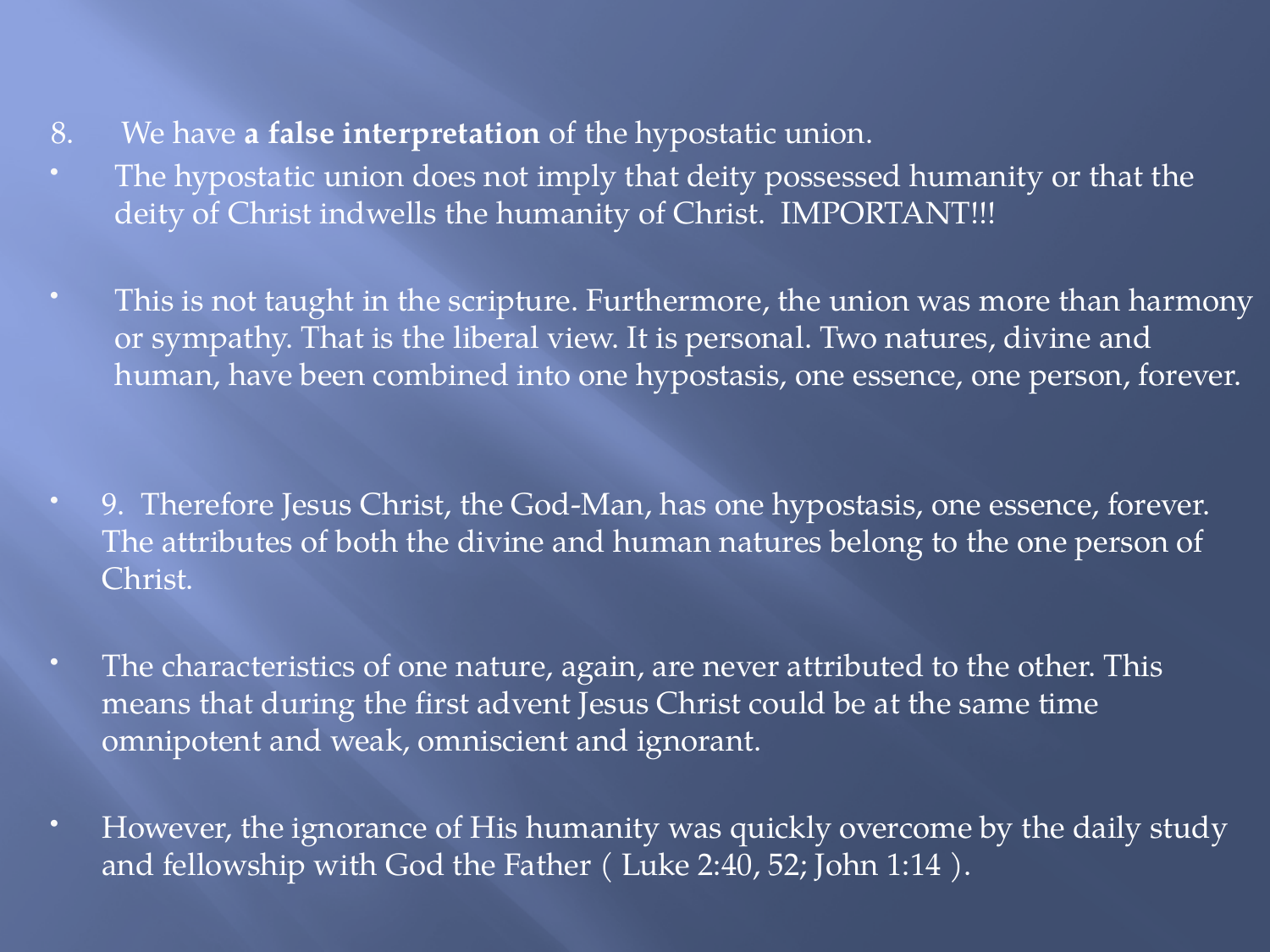

8.      We have a false interpretation of the hypostatic union.
The hypostatic union does not imply that deity possessed humanity or that the deity of Christ indwells the humanity of Christ.  IMPORTANT!!!

This is not taught in the scripture. Furthermore, the union was more than harmony or sympathy. That is the liberal view. It is personal. Two natures, divine and human, have been combined into one hypostasis, one essence, one person, forever.

9.  Therefore Jesus Christ, the God-Man, has one hypostasis, one essence, forever. The attributes of both the divine and human natures belong to the one person of Christ.

The characteristics of one nature, again, are never attributed to the other. This means that during the first advent Jesus Christ could be at the same time omnipotent and weak, omniscient and ignorant.

However, the ignorance of His humanity was quickly overcome by the daily study and fellowship with God the Father ( Luke 2:40, 52; John 1:14 ).